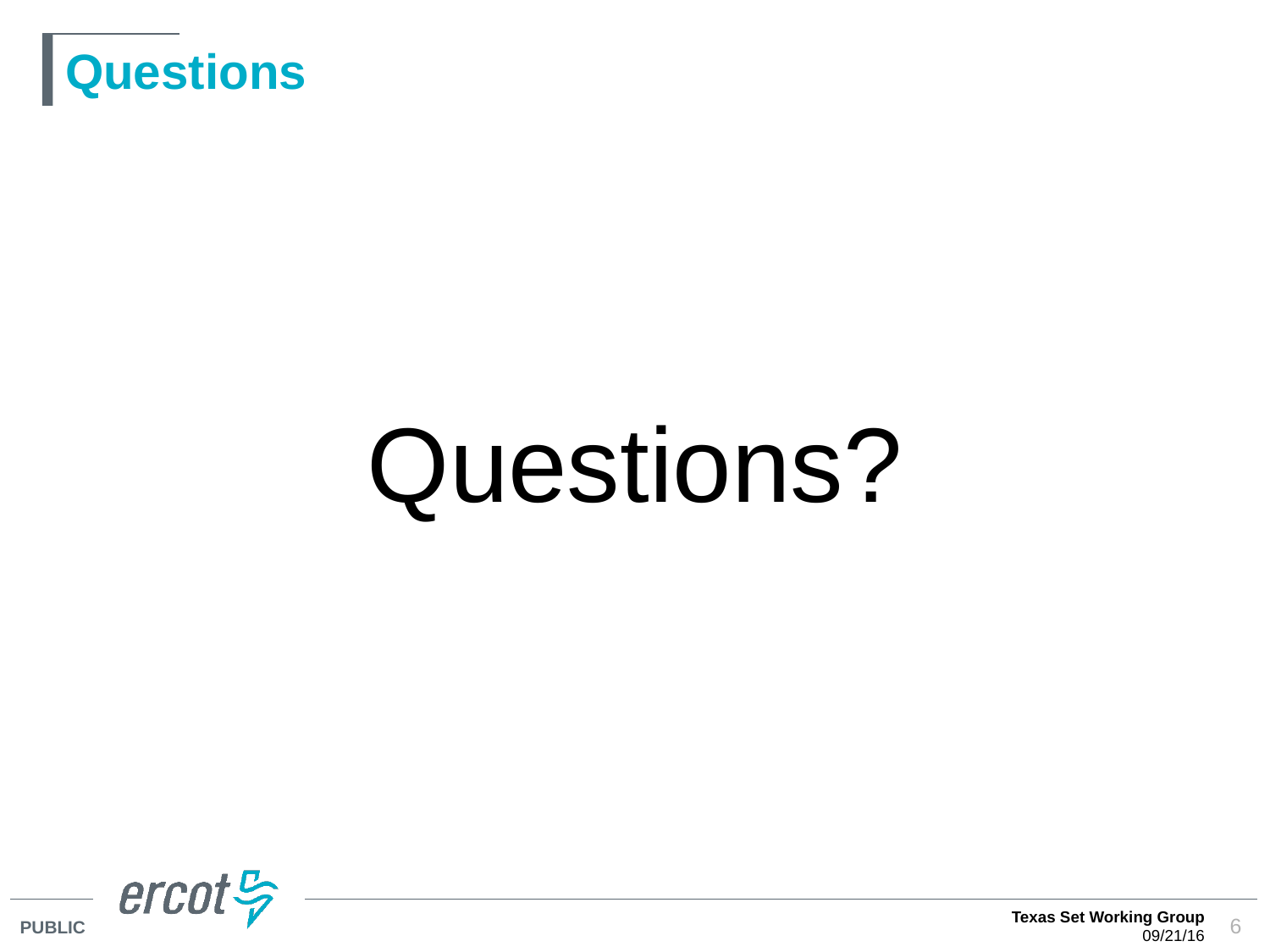

# Questions

Questions?
Texas Set Working Group
09/21/16
6